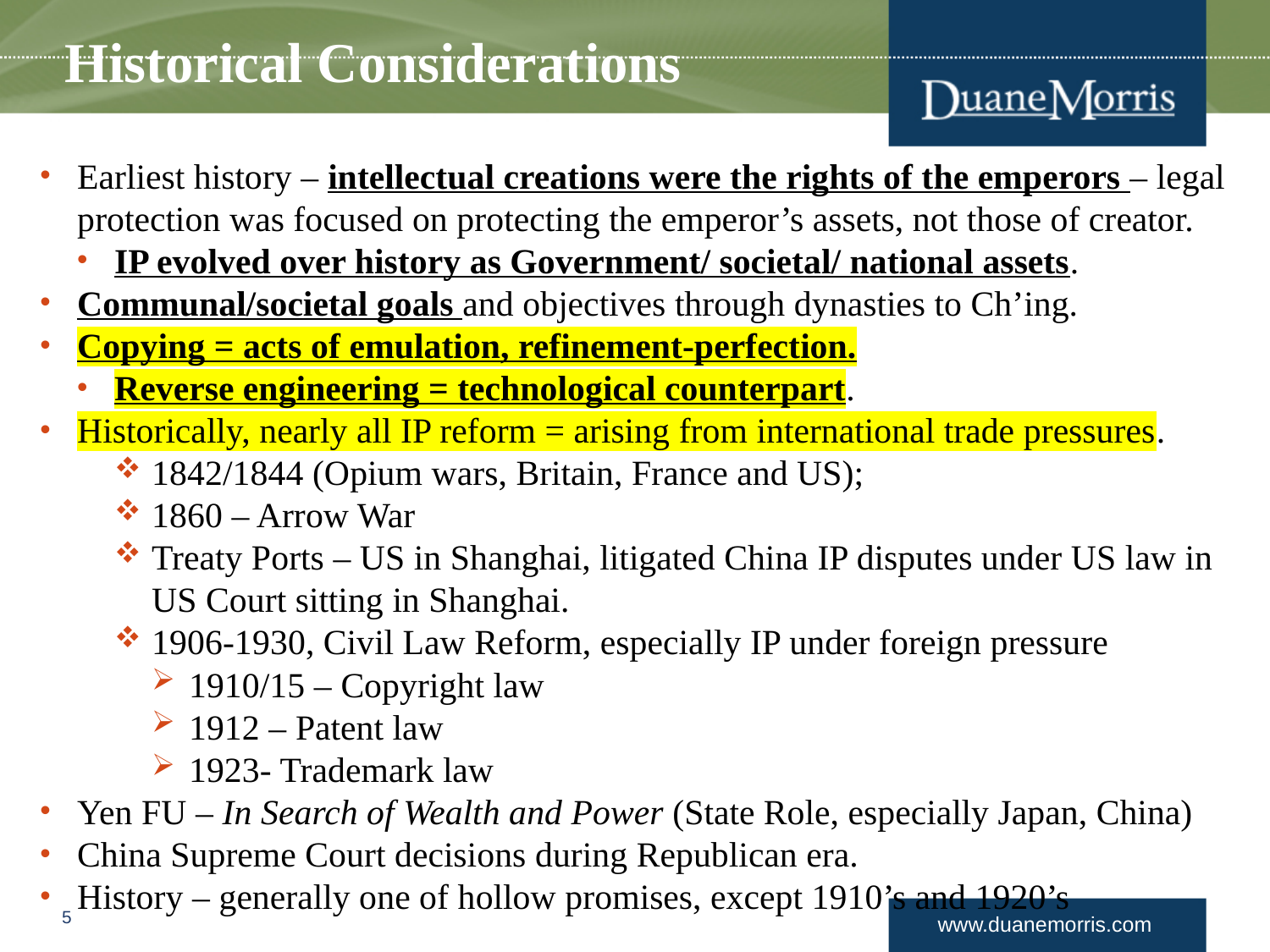

# Historical Considerations

Earliest history – intellectual creations were the rights of the emperors – legal protection was focused on protecting the emperor’s assets, not those of creator.
IP evolved over history as Government/ societal/ national assets.
Communal/societal goals and objectives through dynasties to Ch’ing.
Copying = acts of emulation, refinement-perfection.
Reverse engineering = technological counterpart.
Historically, nearly all IP reform = arising from international trade pressures.
1842/1844 (Opium wars, Britain, France and US);
1860 – Arrow War
Treaty Ports – US in Shanghai, litigated China IP disputes under US law in US Court sitting in Shanghai.
1906-1930, Civil Law Reform, especially IP under foreign pressure
1910/15 – Copyright law
1912 – Patent law
1923- Trademark law
Yen FU – In Search of Wealth and Power (State Role, especially Japan, China)
China Supreme Court decisions during Republican era.
History – generally one of hollow promises, except 1910’s and 1920’s
5